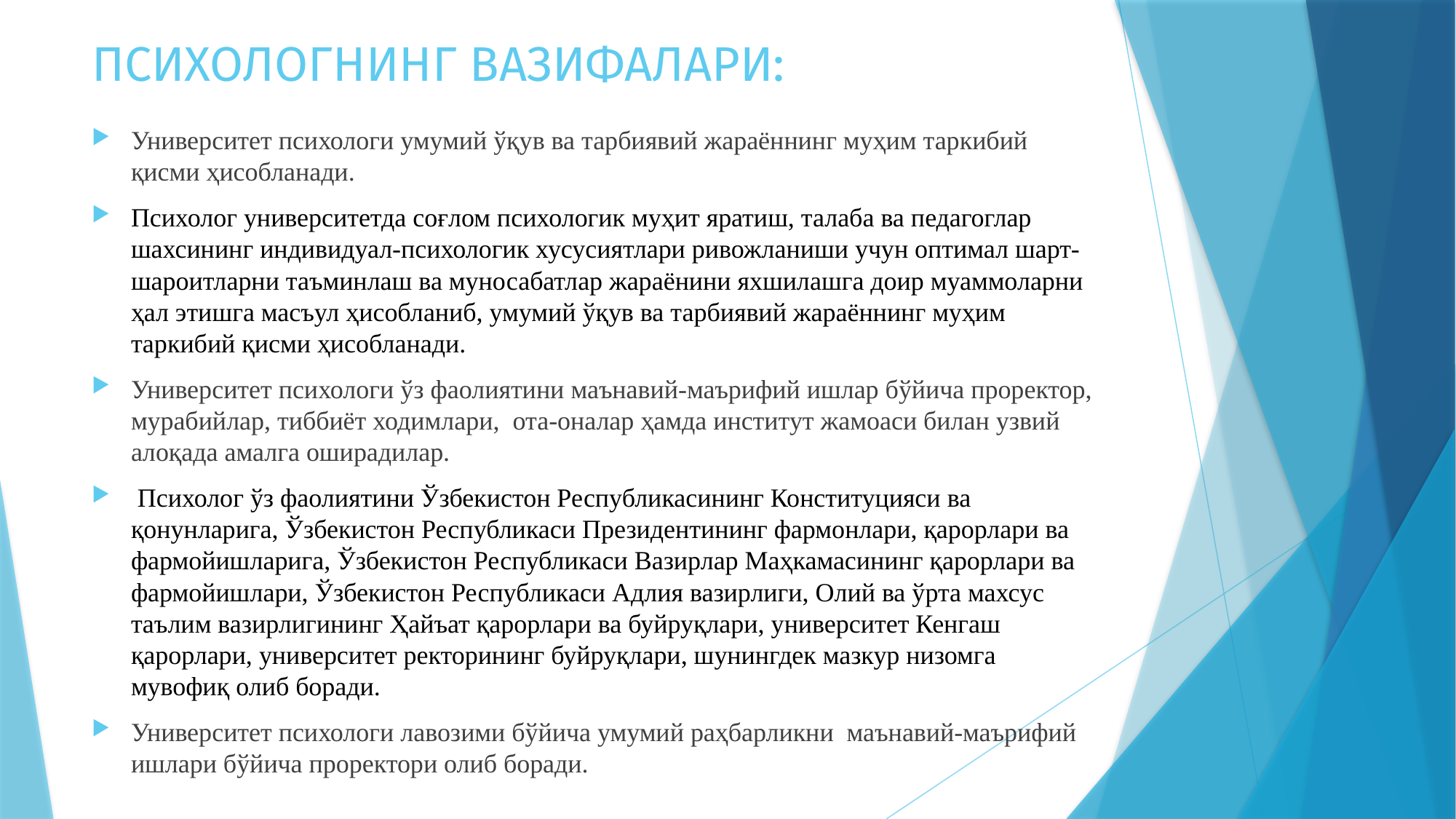

# ПСИХОЛОГНИНГ ВАЗИФАЛАРИ:
Университет психологи умумий ўқув ва тарбиявий жараённинг муҳим таркибий қисми ҳисобланади.
Психолог университетда соғлом психологик муҳит яратиш, талаба ва педагоглар шахсининг индивидуал-психологик хусусиятлари ривожланиши учун оптимал шарт-шароитларни таъминлаш ва муносабатлар жараёнини яхшилашга доир муаммоларни ҳал этишга масъул ҳисобланиб, умумий ўқув ва тарбиявий жараённинг муҳим таркибий қисми ҳисобланади.
Университет психологи ўз фаолиятини маънавий-маърифий ишлар бўйича проректор, мурабийлар, тиббиёт ходимлари,  ота-оналар ҳамда институт жамоаси билан узвий алоқада амалга оширадилар.
 Психолог ўз фаолиятини Ўзбекистон Республикасининг Конституцияси ва қонунларига, Ўзбекистон Республикаси Президентининг фармонлари, қарорлари ва фармойишларига, Ўзбекистон Республикаси Вазирлар Маҳкамасининг қарорлари ва фармойишлари, Ўзбекистон Республикаси Адлия вазирлиги, Олий ва ўрта махсус таълим вазирлигининг Ҳайъат қарорлари ва буйруқлари, университет Кенгаш қарорлари, университет ректорининг буйруқлари, шунингдек мазкур низомга мувофиқ олиб боради.
Университет психологи лавозими бўйича умумий раҳбарликни  маънавий-маърифий ишлари бўйича проректори олиб боради.